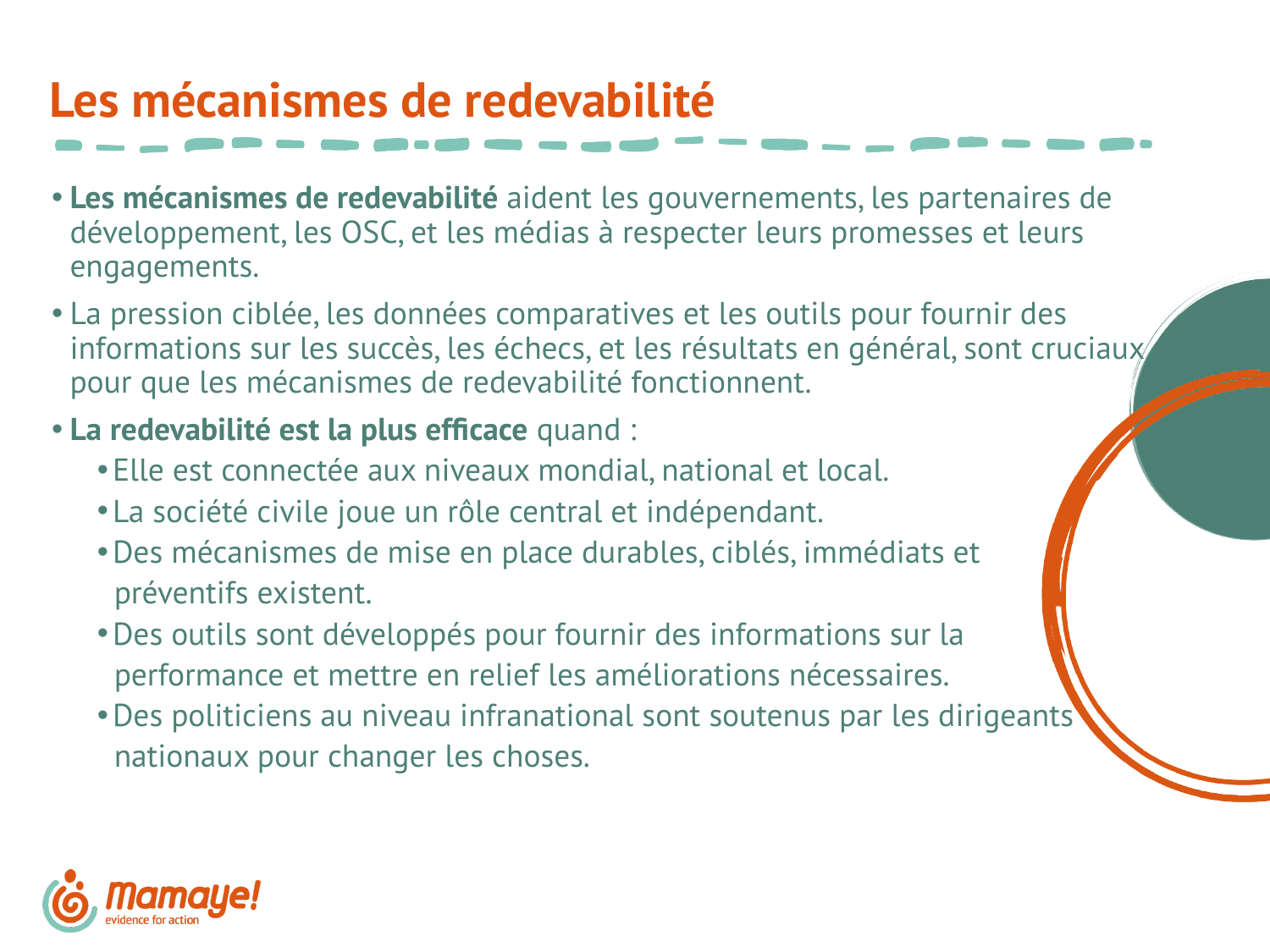

# Les mécanismes de redevabilité
Les mécanismes de redevabilité aident les gouvernements, les partenaires de développement, les OSC, et les médias à respecter leurs promesses et leurs engagements.
La pression ciblée, les données comparatives et les outils pour fournir des informations sur les succès, les échecs, et les résultats en général, sont cruciaux  pour que les mécanismes de redevabilité fonctionnent.
La redevabilité est la plus efficace quand :
Elle est connectée aux niveaux mondial, national et local.
La société civile joue un rôle central et indépendant.
Des mécanismes de mise en place durables, ciblés, immédiats et
  préventifs existent.
Des outils sont développés pour fournir des informations sur la
  performance et mettre en relief les améliorations nécessaires.
Des politiciens au niveau infranational sont soutenus par les dirigeants
  nationaux pour changer les choses.